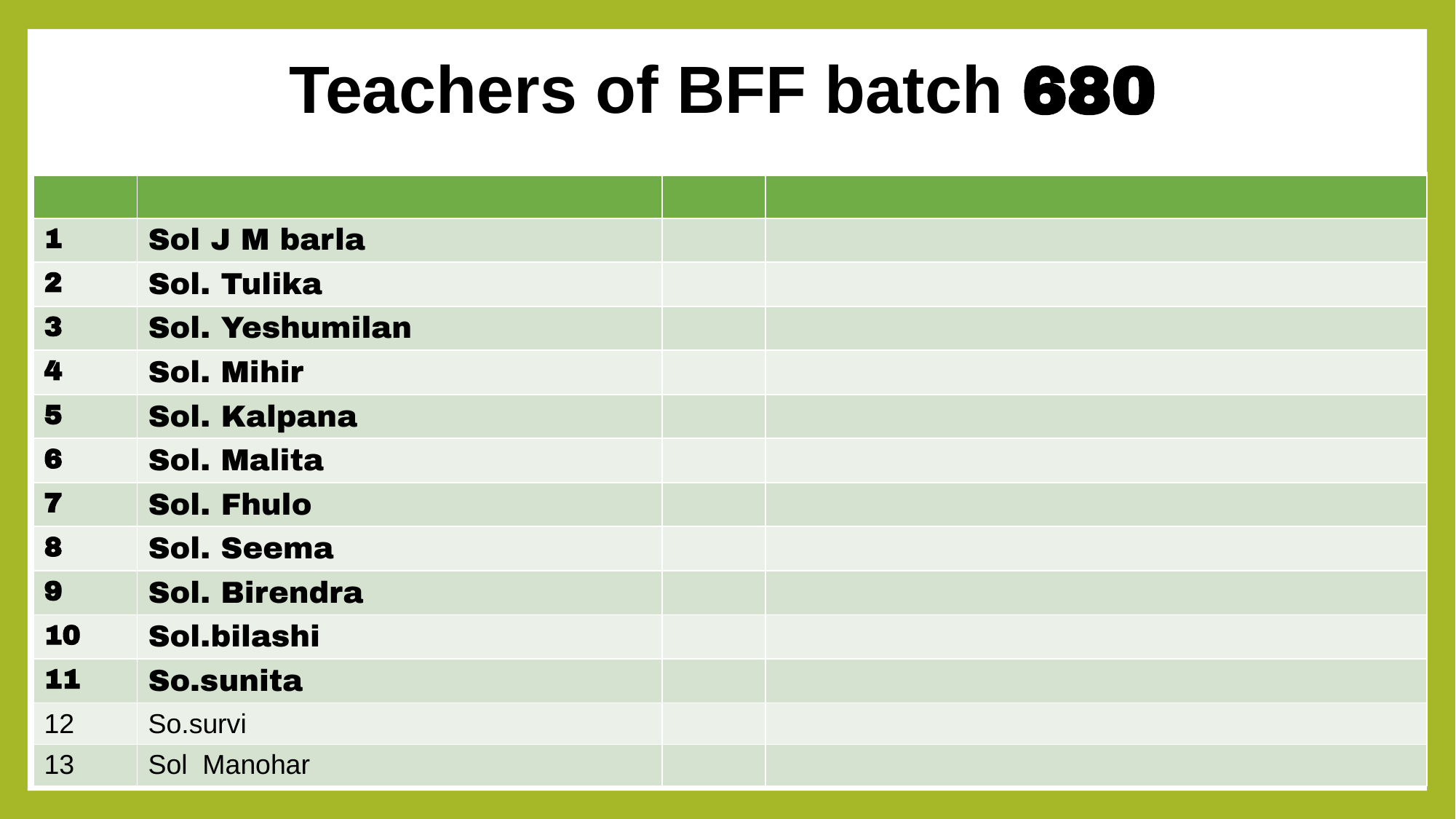

# Teachers of BFF batch 680
|  |  |  |  |
| --- | --- | --- | --- |
| 1 | Sol J M barla |  |  |
| 2 | Sol. Tulika |  |  |
| 3 | Sol. Yeshumilan |  |  |
| 4 | Sol. Mihir |  |  |
| 5 | Sol. Kalpana |  |  |
| 6 | Sol. Malita |  |  |
| 7 | Sol. Fhulo |  |  |
| 8 | Sol. Seema |  |  |
| 9 | Sol. Birendra |  |  |
| 10 | Sol.bilashi |  |  |
| 11 | So.sunita |  |  |
| 12 | So.survi |  |  |
| 13 | Sol Manohar |  |  |